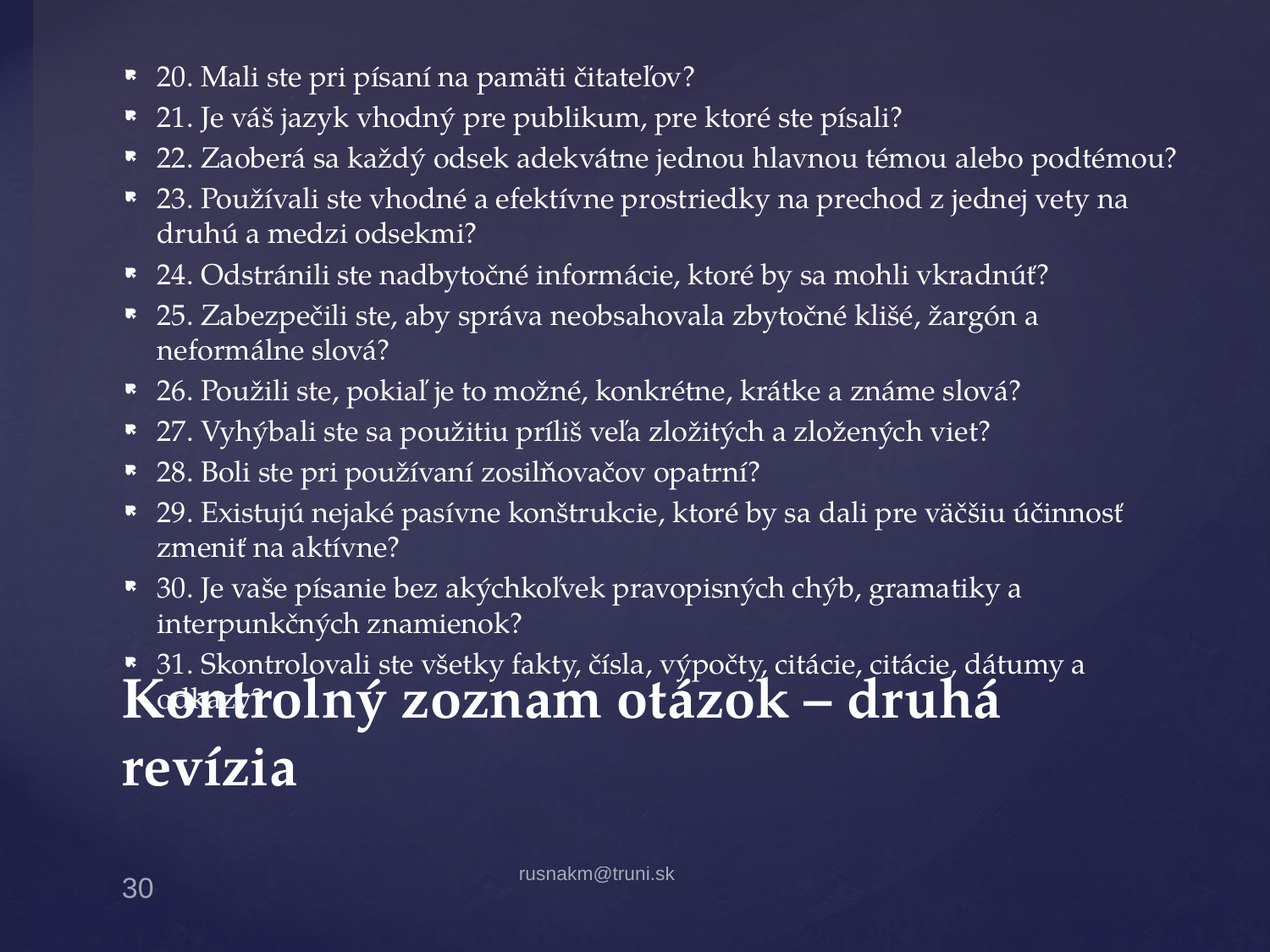

20. Mali ste pri písaní na pamäti čitateľov?
21. Je váš jazyk vhodný pre publikum, pre ktoré ste písali?
22. Zaoberá sa každý odsek adekvátne jednou hlavnou témou alebo podtémou?
23. Používali ste vhodné a efektívne prostriedky na prechod z jednej vety na druhú a medzi odsekmi?
24. Odstránili ste nadbytočné informácie, ktoré by sa mohli vkradnúť?
25. Zabezpečili ste, aby správa neobsahovala zbytočné klišé, žargón a neformálne slová?
26. Použili ste, pokiaľ je to možné, konkrétne, krátke a známe slová?
27. Vyhýbali ste sa použitiu príliš veľa zložitých a zložených viet?
28. Boli ste pri používaní zosilňovačov opatrní?
29. Existujú nejaké pasívne konštrukcie, ktoré by sa dali pre väčšiu účinnosť zmeniť na aktívne?
30. Je vaše písanie bez akýchkoľvek pravopisných chýb, gramatiky a interpunkčných znamienok?
31. Skontrolovali ste všetky fakty, čísla, výpočty, citácie, citácie, dátumy a odkazy?
# Kontrolný zoznam otázok – druhá revízia
rusnakm@truni.sk
30